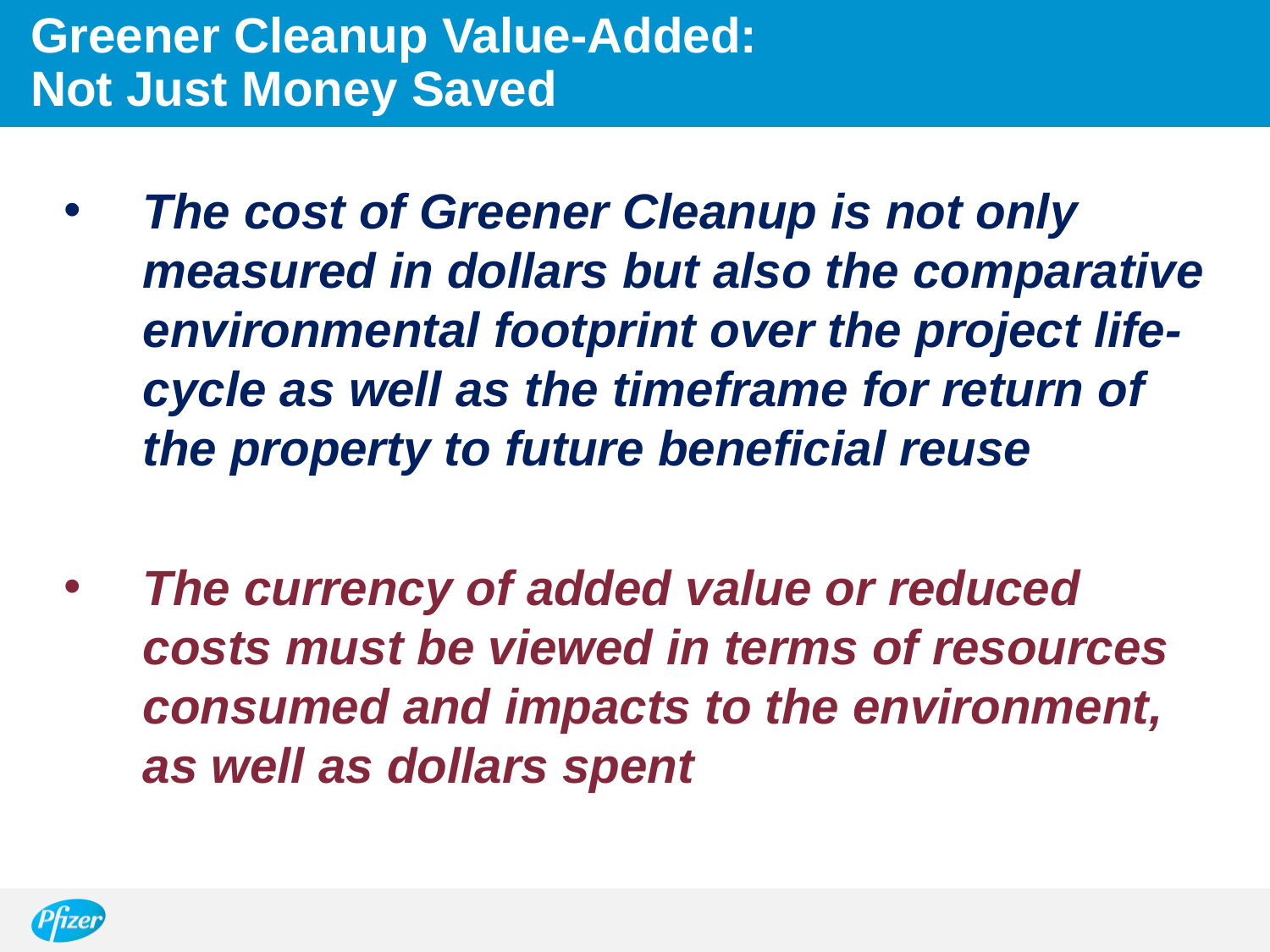

# Greener Cleanup Value-Added: Not Just Money Saved
The cost of Greener Cleanup is not only measured in dollars but also the comparative environmental footprint over the project life-cycle as well as the timeframe for return of the property to future beneficial reuse

The currency of added value or reduced costs must be viewed in terms of resources consumed and impacts to the environment, as well as dollars spent